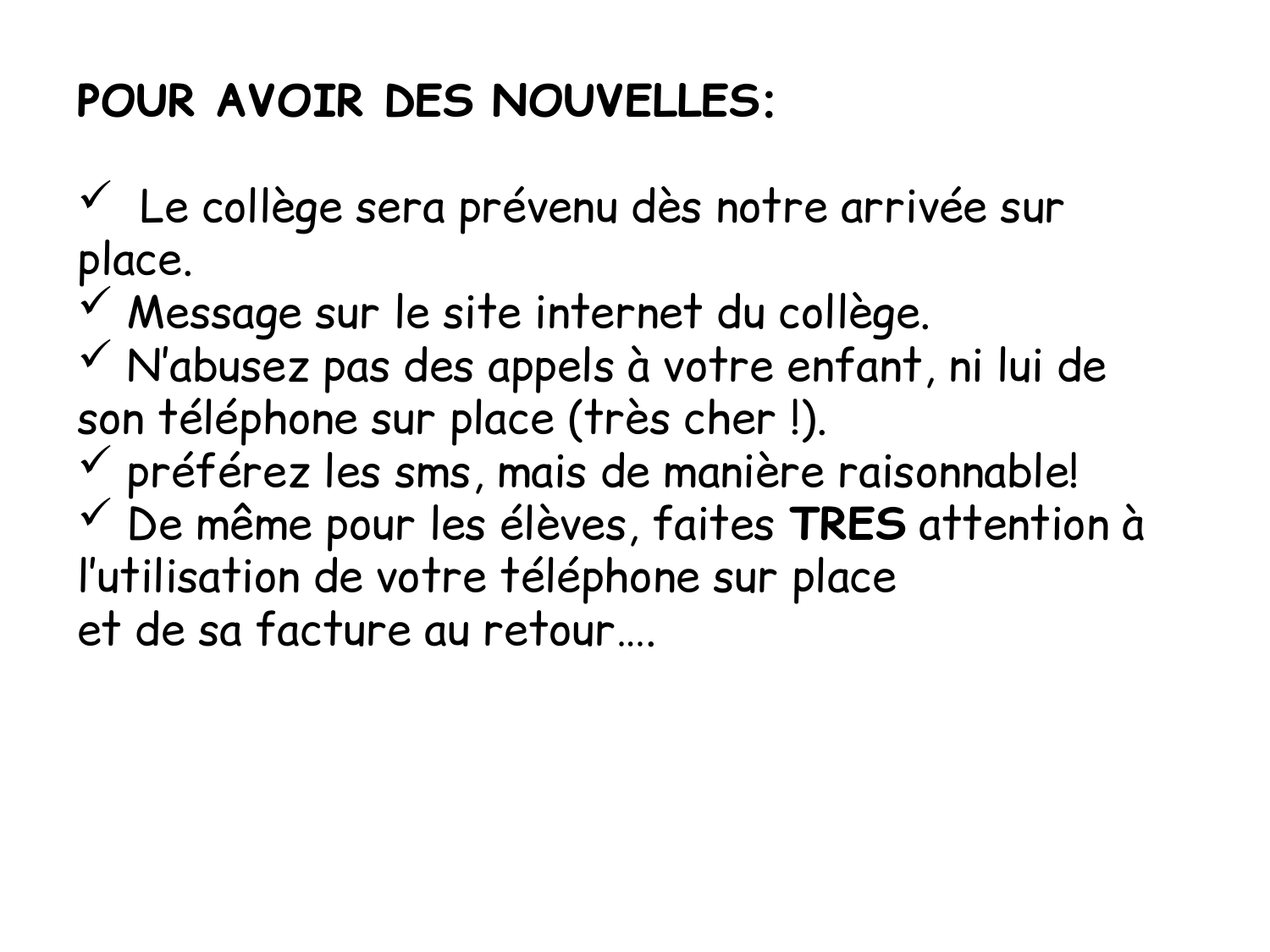

POUR AVOIR DES NOUVELLES:

  Le collège sera prévenu dès notre arrivée sur place.
 Message sur le site internet du collège.
 N’abusez pas des appels à votre enfant, ni lui de son téléphone sur place (très cher !).
 préférez les sms, mais de manière raisonnable!
 De même pour les élèves, faites TRES attention à l’utilisation de votre téléphone sur place
et de sa facture au retour….